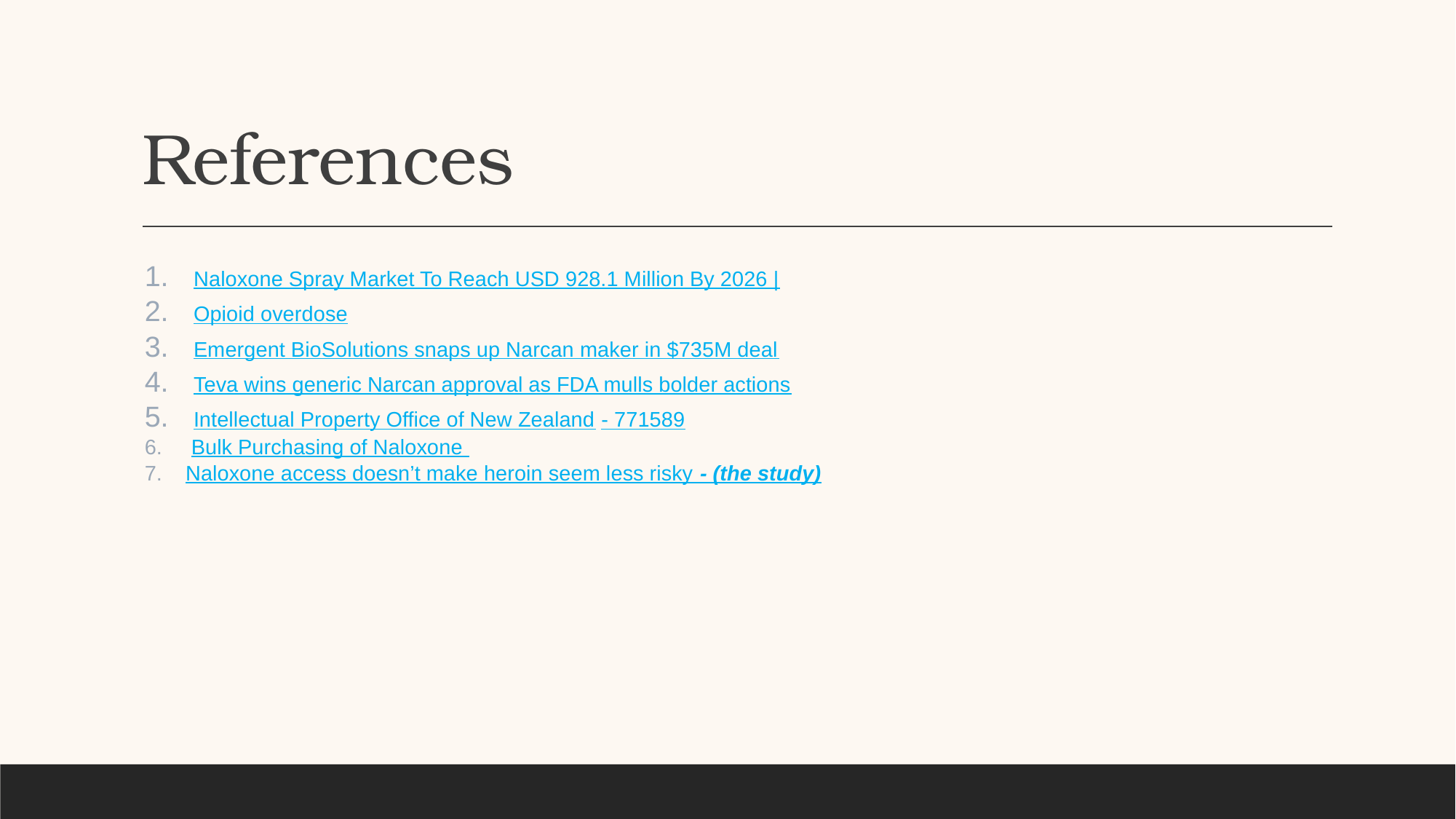

# References
 Naloxone Spray Market To Reach USD 928.1 Million By 2026 |
 Opioid overdose
 Emergent BioSolutions snaps up Narcan maker in $735M deal
 Teva wins generic Narcan approval as FDA mulls bolder actions
 Intellectual Property Office of New Zealand - 771589
 Bulk Purchasing of Naloxone
Naloxone access doesn’t make heroin seem less risky - (the study)